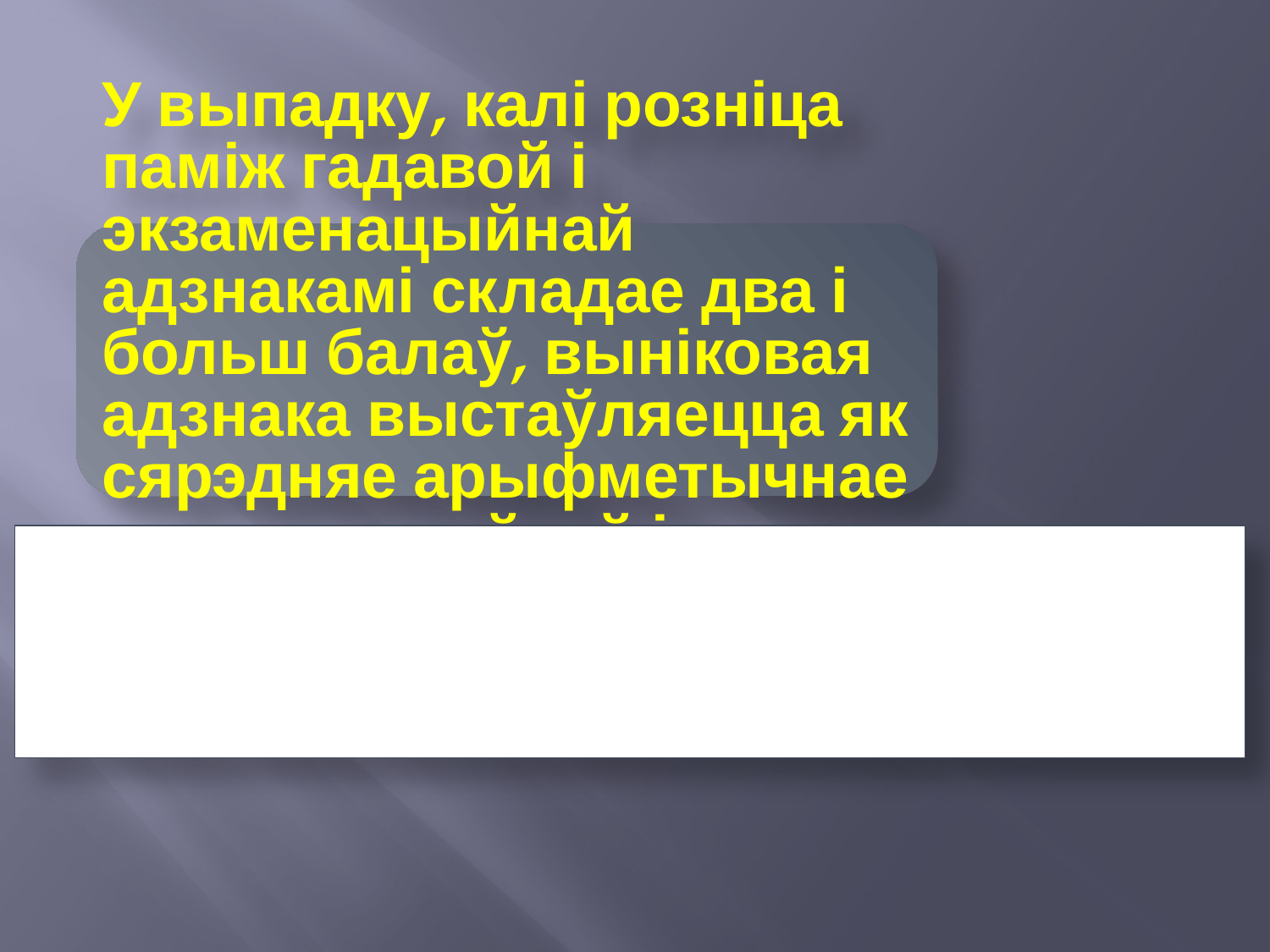

У выпадку, калі розніца паміж гадавой і экзаменацыйнай адзнакамі складае два і больш балаў, выніковая адзнака выстаўляецца як сярэдняе арыфметычнае экзаменацыйнай і гадавой адзнак.